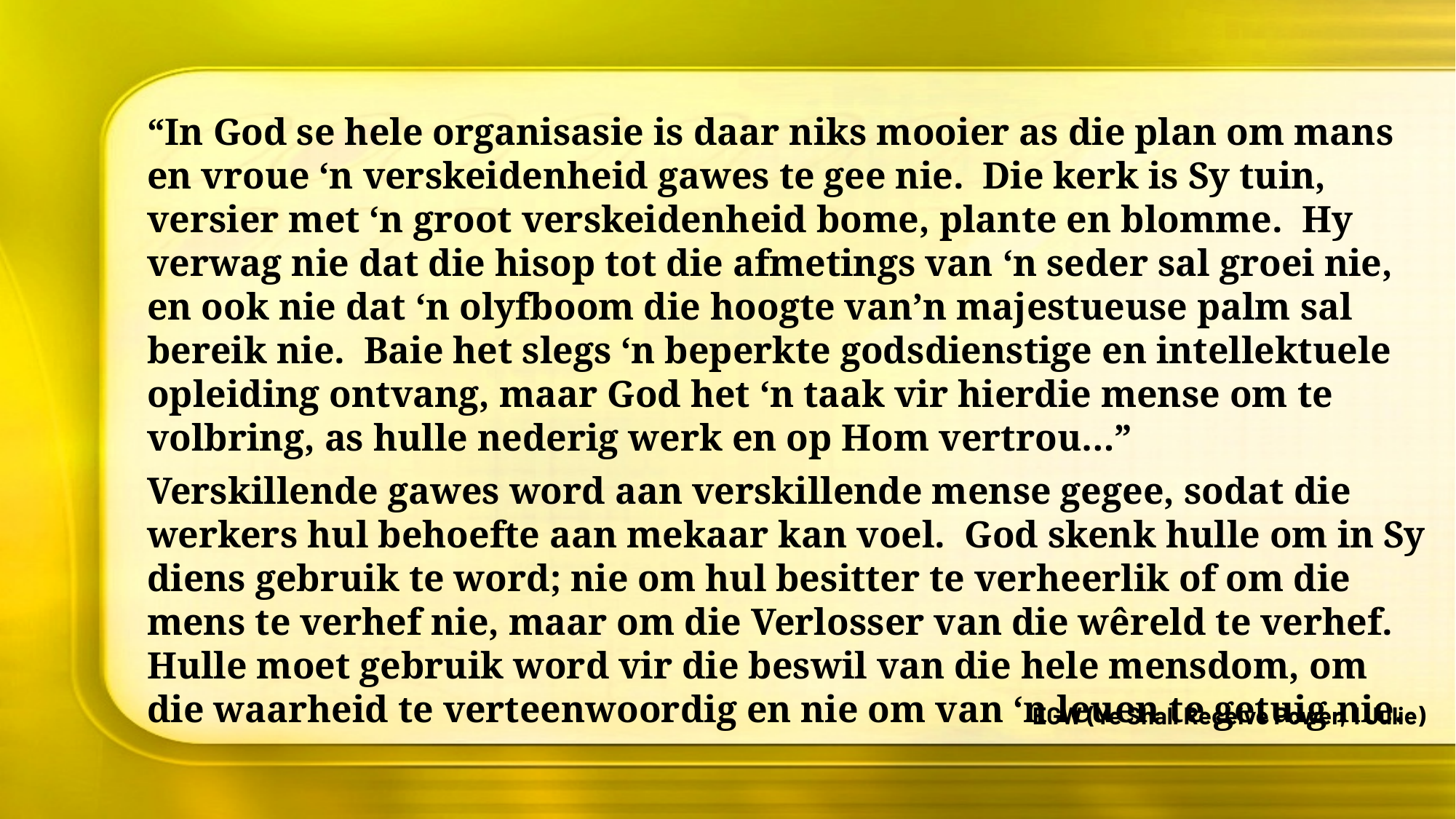

“In God se hele organisasie is daar niks mooier as die plan om mans en vroue ‘n verskeidenheid gawes te gee nie.  Die kerk is Sy tuin, versier met ‘n groot verskeidenheid bome, plante en blomme.  Hy verwag nie dat die hisop tot die afmetings van ‘n seder sal groei nie, en ook nie dat ‘n olyfboom die hoogte van’n majestueuse palm sal bereik nie.  Baie het slegs ‘n beperkte godsdienstige en intellektuele opleiding ontvang, maar God het ‘n taak vir hierdie mense om te volbring, as hulle nederig werk en op Hom vertrou…”
Verskillende gawes word aan verskillende mense gegee, sodat die werkers hul behoefte aan mekaar kan voel.  God skenk hulle om in Sy diens gebruik te word; nie om hul besitter te verheerlik of om die mens te verhef nie, maar om die Verlosser van die wêreld te verhef.  Hulle moet gebruik word vir die beswil van die hele mensdom, om die waarheid te verteenwoordig en nie om van ‘n leuen te getuig nie.
EGW (Ye Shall Receive Power, 1 Julie)